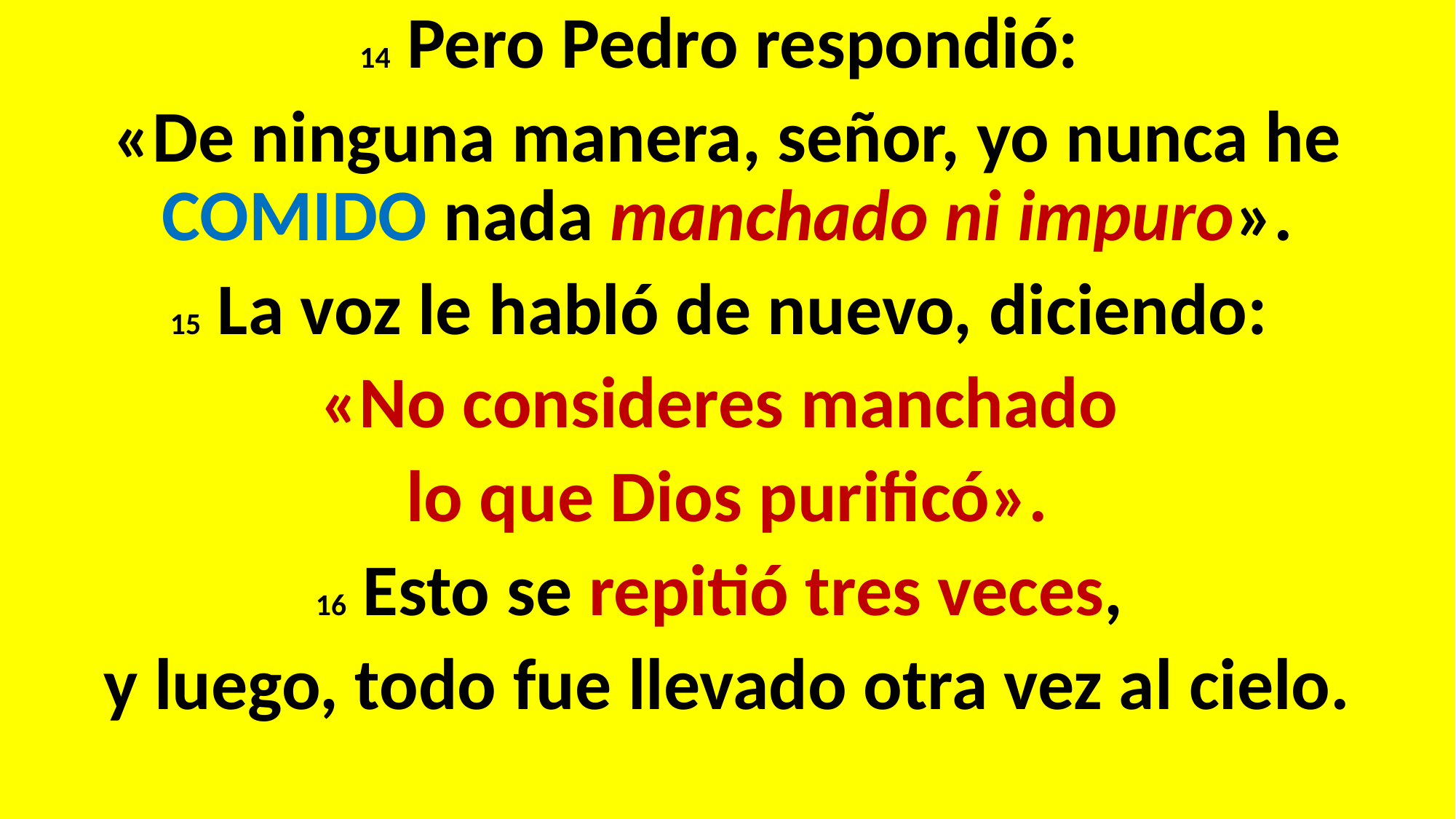

14 Pero Pedro respondió:
«De ninguna manera, señor, yo nunca he COMIDO nada manchado ni impuro».
15 La voz le habló de nuevo, diciendo:
«No consideres manchado
lo que Dios purificó».
16 Esto se repitió tres veces,
y luego, todo fue llevado otra vez al cielo.

#